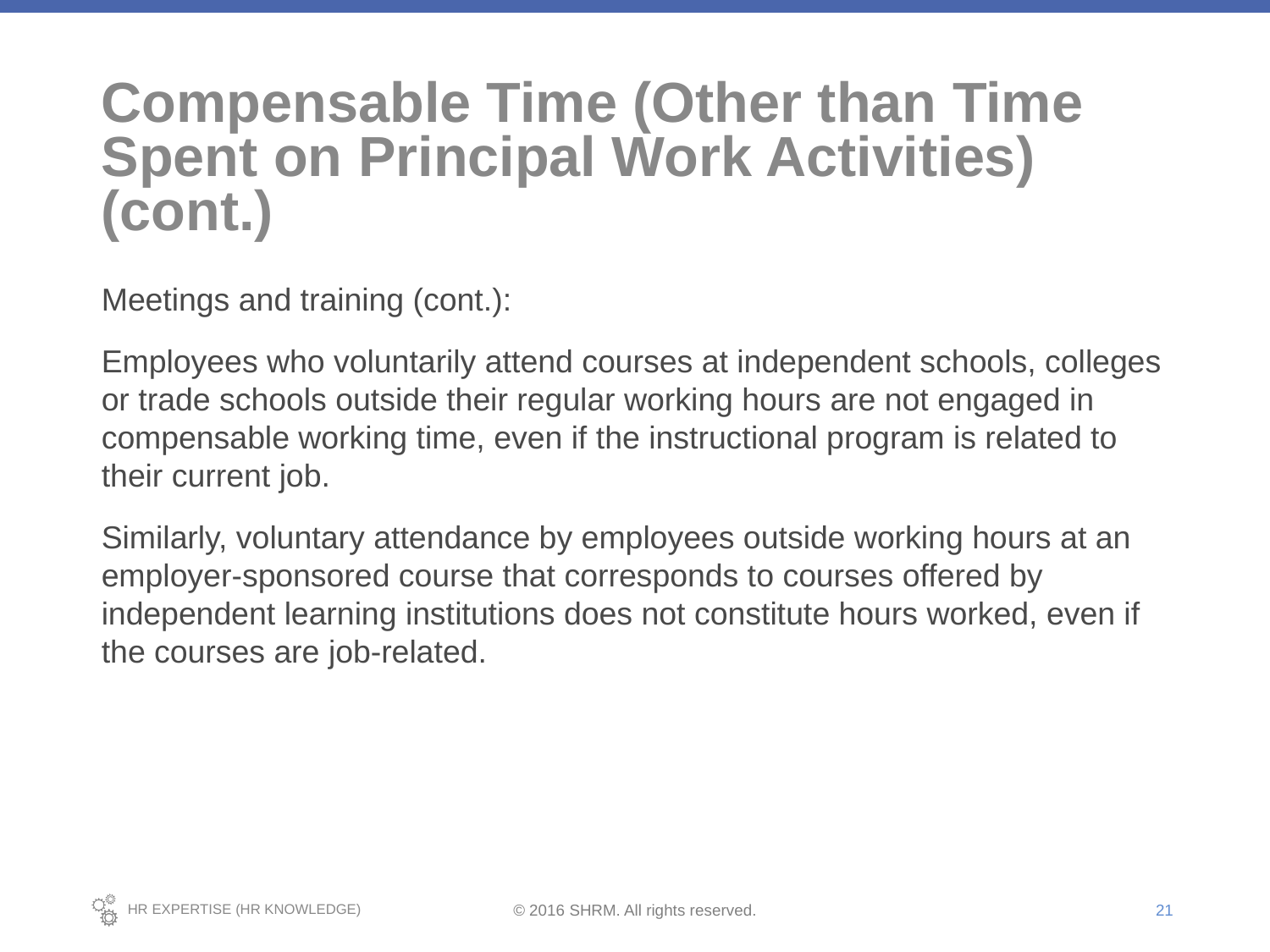

# Compensable Time (Other than Time Spent on Principal Work Activities) (cont.)
Meetings and training (cont.):
Employees who voluntarily attend courses at independent schools, colleges or trade schools outside their regular working hours are not engaged in compensable working time, even if the instructional program is related to their current job.
Similarly, voluntary attendance by employees outside working hours at an employer-sponsored course that corresponds to courses offered by independent learning institutions does not constitute hours worked, even if the courses are job-related.

21